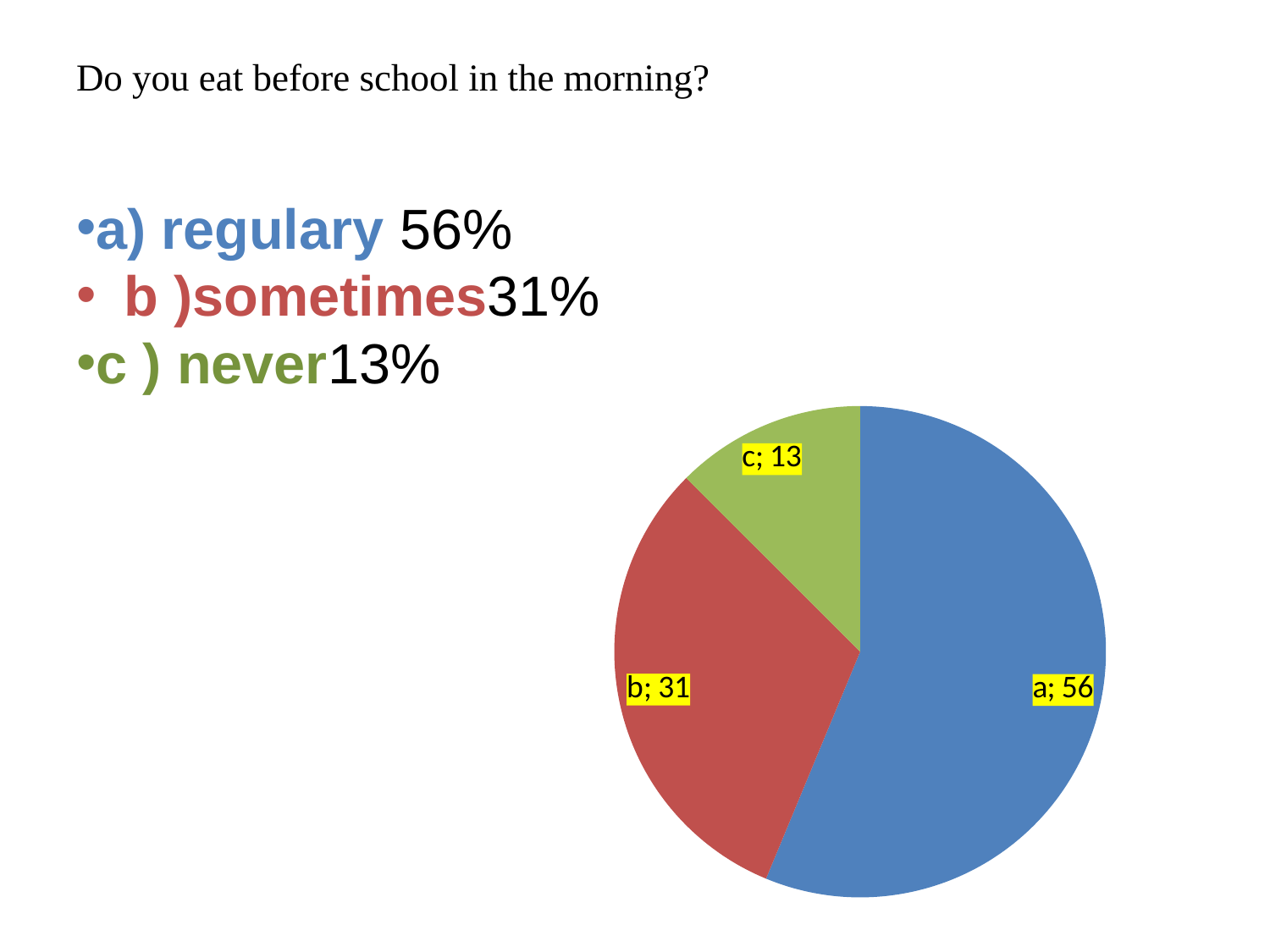

# Do you eat before school in the morning?
a) regulary 56%
b )sometimes31%
c ) never13%

### Chart

| Category |
|---|

### Chart

| Category |  |
|---|---|
| a | 56.25 |
| b | 31.25 |
| c | 12.5 |